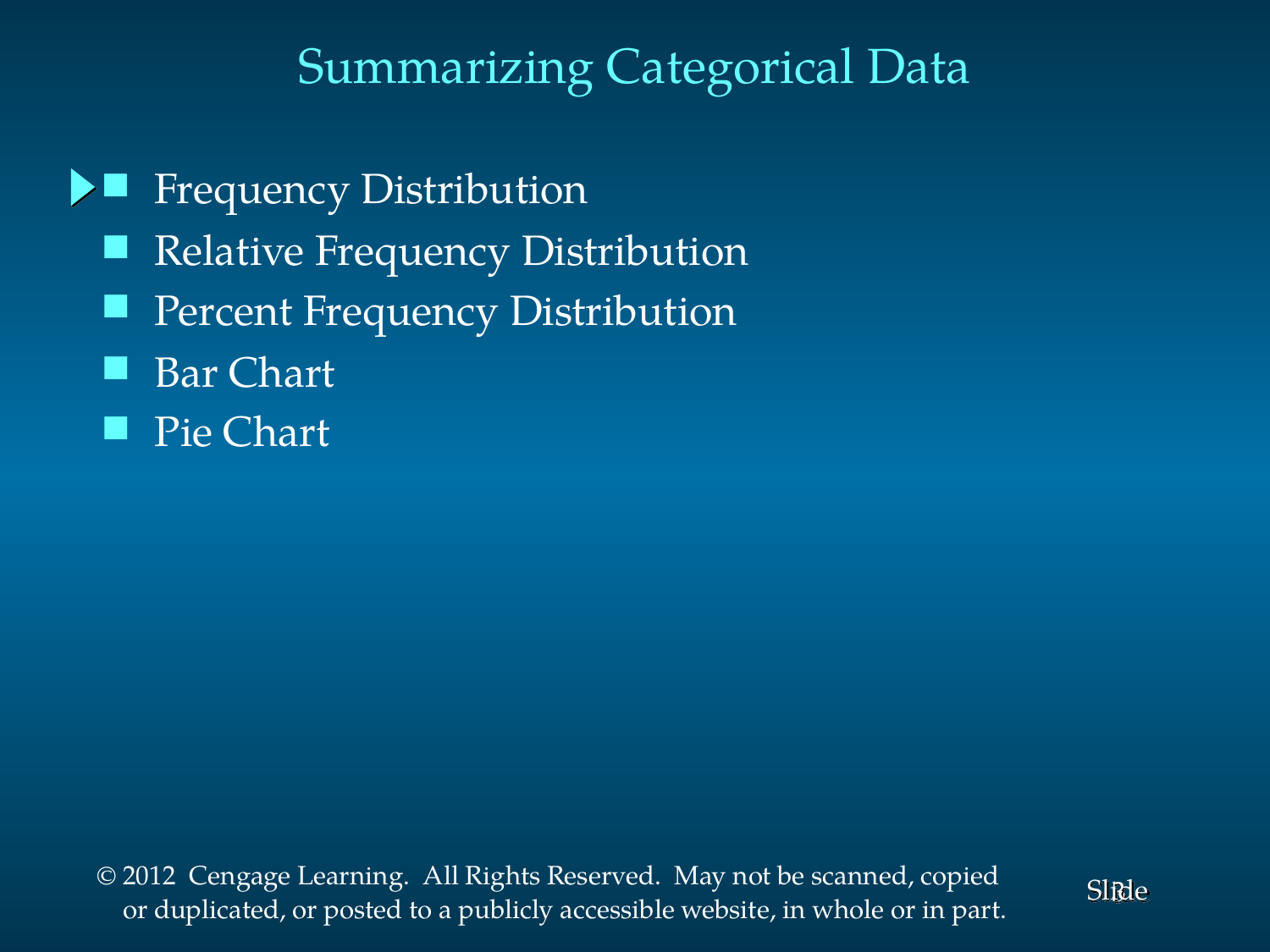

# Summarizing Categorical Data
Frequency Distribution

Relative Frequency Distribution
Percent Frequency Distribution
Bar Chart
Pie Chart